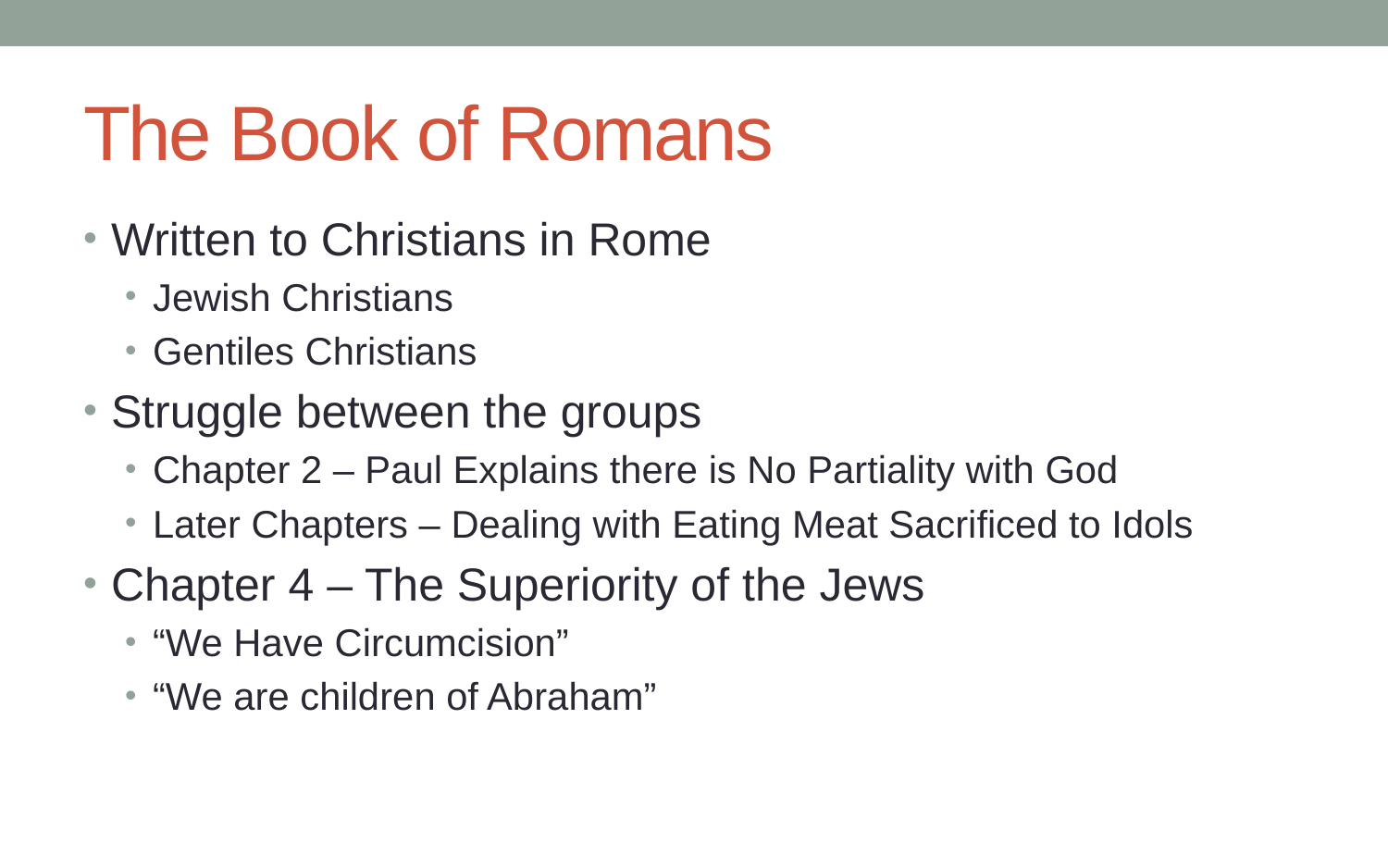

# The Book of Romans
Written to Christians in Rome
Jewish Christians
Gentiles Christians
Struggle between the groups
Chapter 2 – Paul Explains there is No Partiality with God
Later Chapters – Dealing with Eating Meat Sacrificed to Idols
Chapter 4 – The Superiority of the Jews
“We Have Circumcision”
“We are children of Abraham”